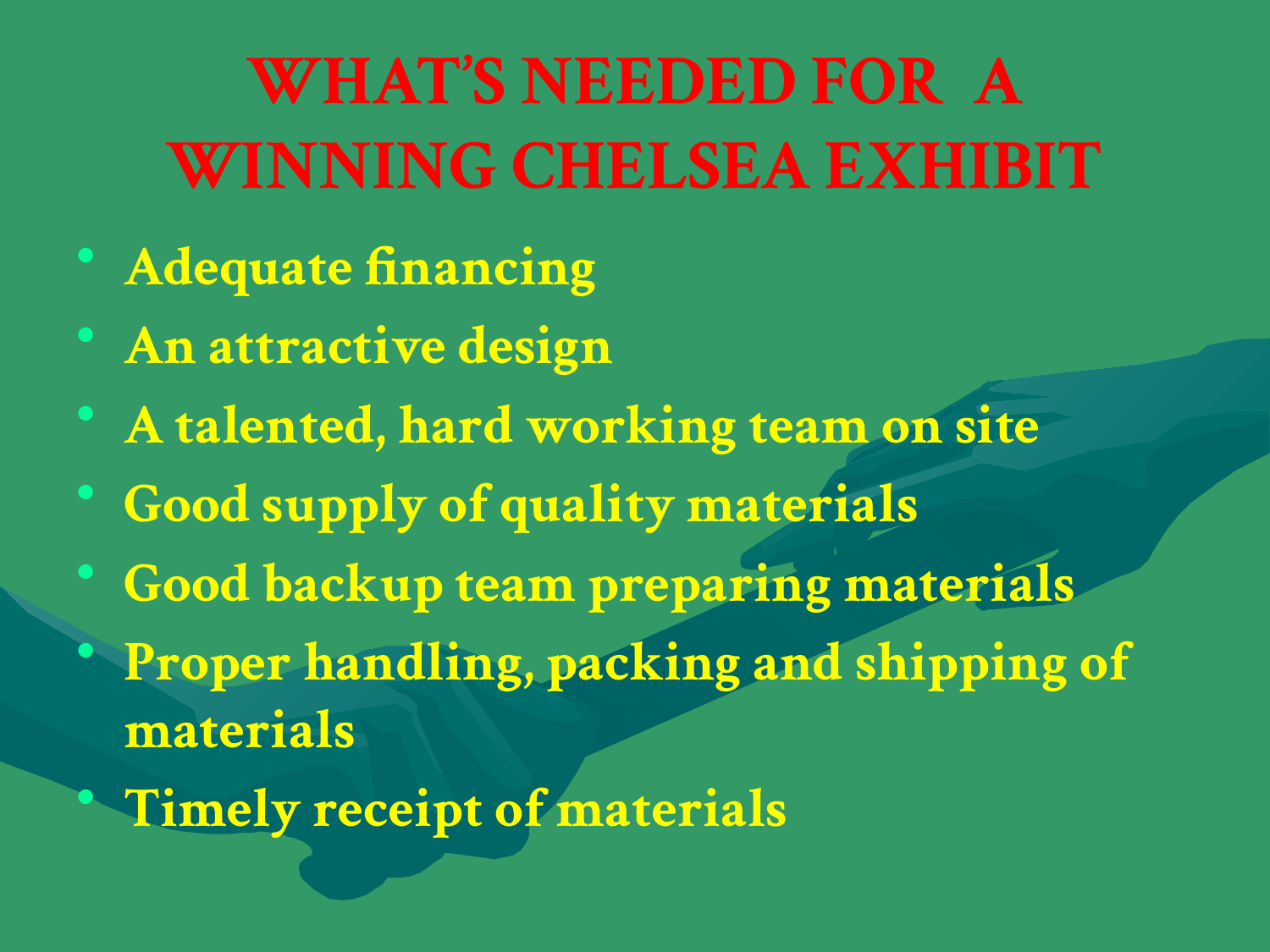

# WHAT’S NEEDED FOR  A WINNING CHELSEA EXHIBIT
Adequate financing
An attractive design
A talented, hard working team on site
Good supply of quality materials
Good backup team preparing materials
Proper handling, packing and shipping of materials
Timely receipt of materials